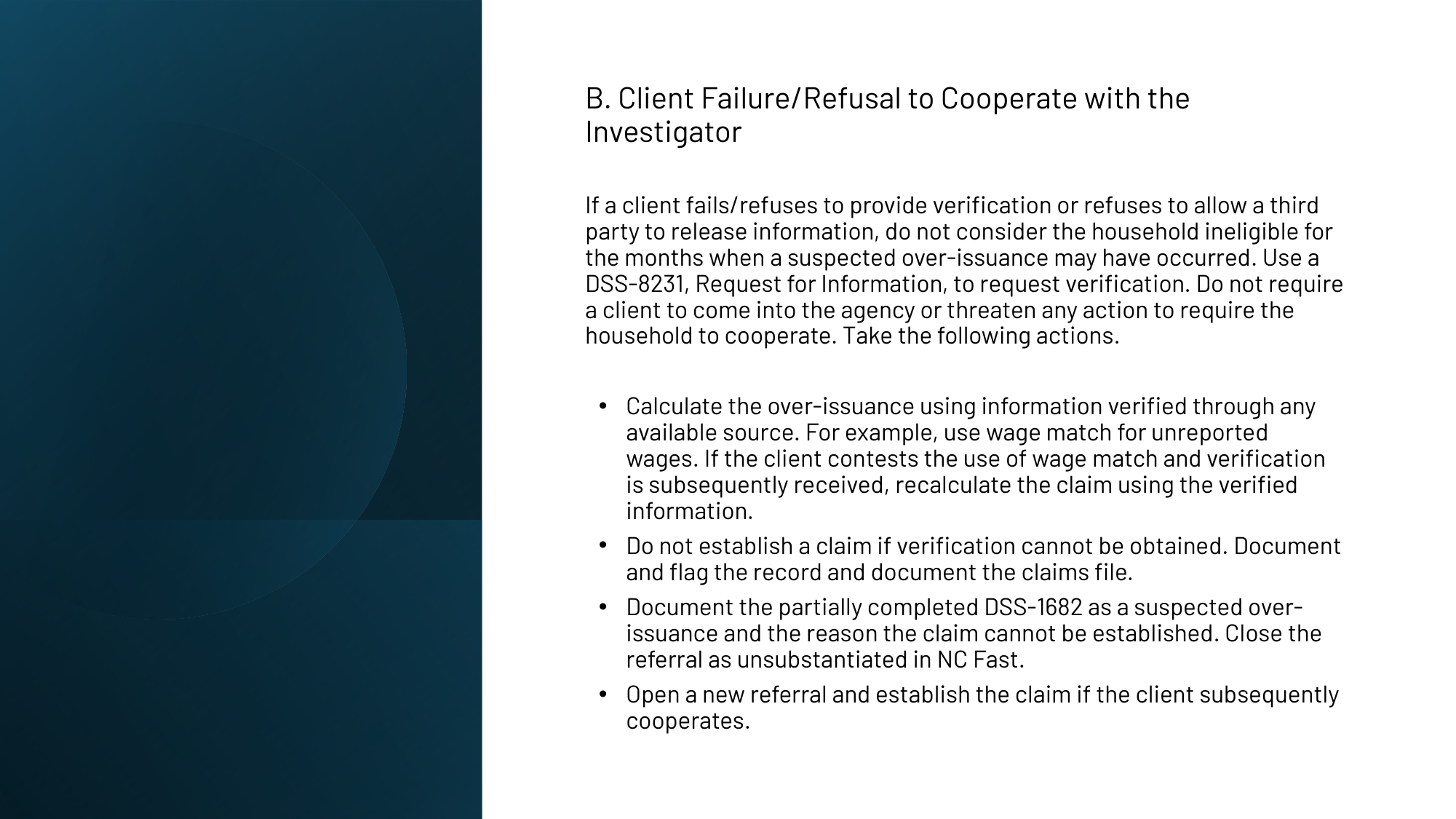

B. Client Failure/Refusal to Cooperate with the Investigator

If a client fails/refuses to provide verification or refuses to allow a third party to release information, do not consider the household ineligible for the months when a suspected over-issuance may have occurred. Use a DSS-8231, Request for Information, to request verification. Do not require a client to come into the agency or threaten any action to require the household to cooperate. Take the following actions.

Calculate the over-issuance using information verified through any available source. For example, use wage match for unreported wages. If the client contests the use of wage match and verification is subsequently received, recalculate the claim using the verified information.
Do not establish a claim if verification cannot be obtained. Document and flag the record and document the claims file.
Document the partially completed DSS-1682 as a suspected over-issuance and the reason the claim cannot be established. Close the referral as unsubstantiated in NC Fast.
Open a new referral and establish the claim if the client subsequently cooperates.